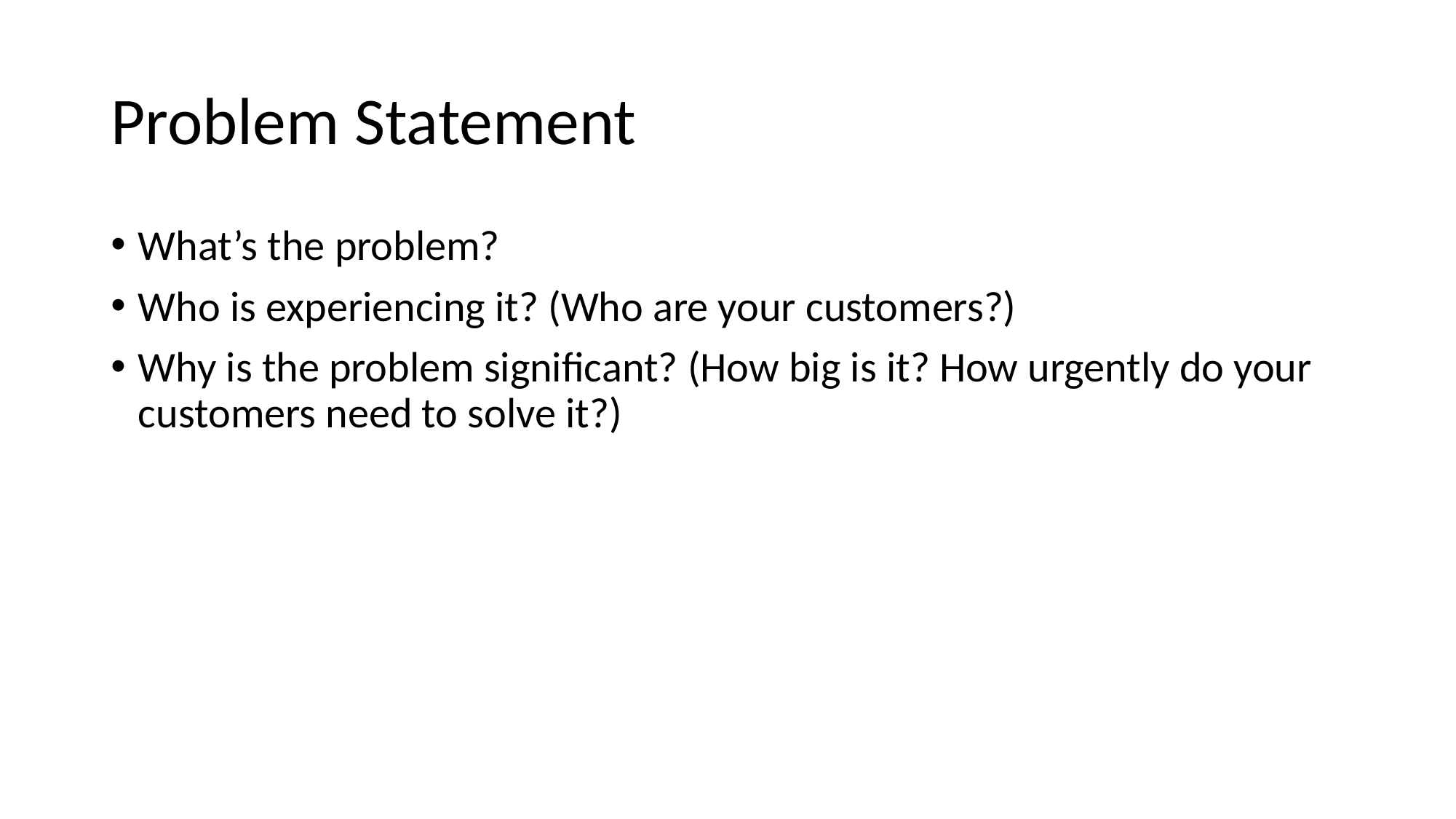

# Problem Statement
What’s the problem?
Who is experiencing it? (Who are your customers?)
Why is the problem significant? (How big is it? How urgently do your customers need to solve it?)